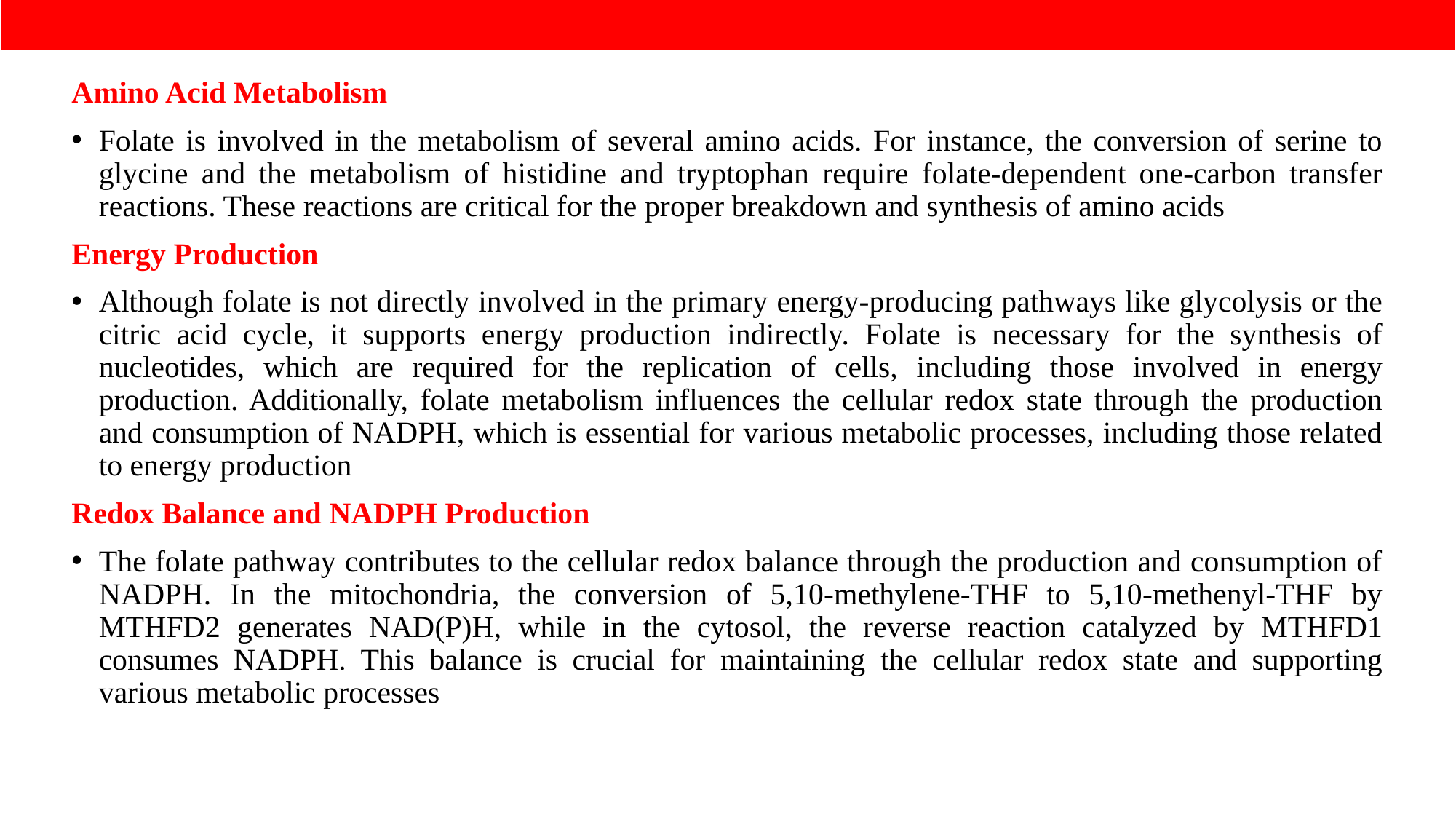

Amino Acid Metabolism
Folate is involved in the metabolism of several amino acids. For instance, the conversion of serine to glycine and the metabolism of histidine and tryptophan require folate-dependent one-carbon transfer reactions. These reactions are critical for the proper breakdown and synthesis of amino acids
Energy Production
Although folate is not directly involved in the primary energy-producing pathways like glycolysis or the citric acid cycle, it supports energy production indirectly. Folate is necessary for the synthesis of nucleotides, which are required for the replication of cells, including those involved in energy production. Additionally, folate metabolism influences the cellular redox state through the production and consumption of NADPH, which is essential for various metabolic processes, including those related to energy production
Redox Balance and NADPH Production
The folate pathway contributes to the cellular redox balance through the production and consumption of NADPH. In the mitochondria, the conversion of 5,10-methylene-THF to 5,10-methenyl-THF by MTHFD2 generates NAD(P)H, while in the cytosol, the reverse reaction catalyzed by MTHFD1 consumes NADPH. This balance is crucial for maintaining the cellular redox state and supporting various metabolic processes